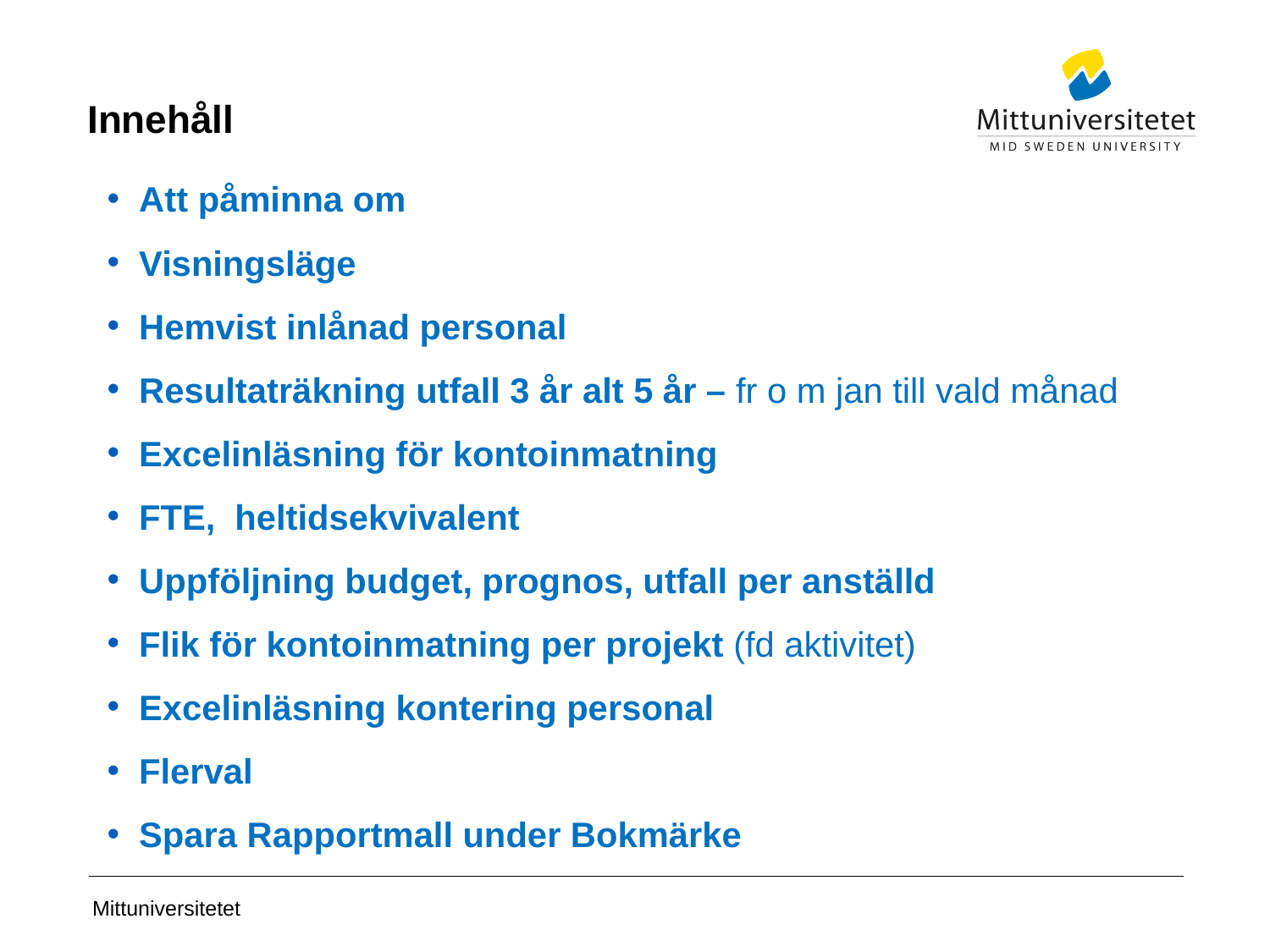

# Innehåll
Att påminna om
Visningsläge
Hemvist inlånad personal
Resultaträkning utfall 3 år alt 5 år – fr o m jan till vald månad
Excelinläsning för kontoinmatning
FTE,  heltidsekvivalent
Uppföljning budget, prognos, utfall per anställd
Flik för kontoinmatning per projekt (fd aktivitet)
Excelinläsning kontering personal
Flerval
Spara Rapportmall under Bokmärke